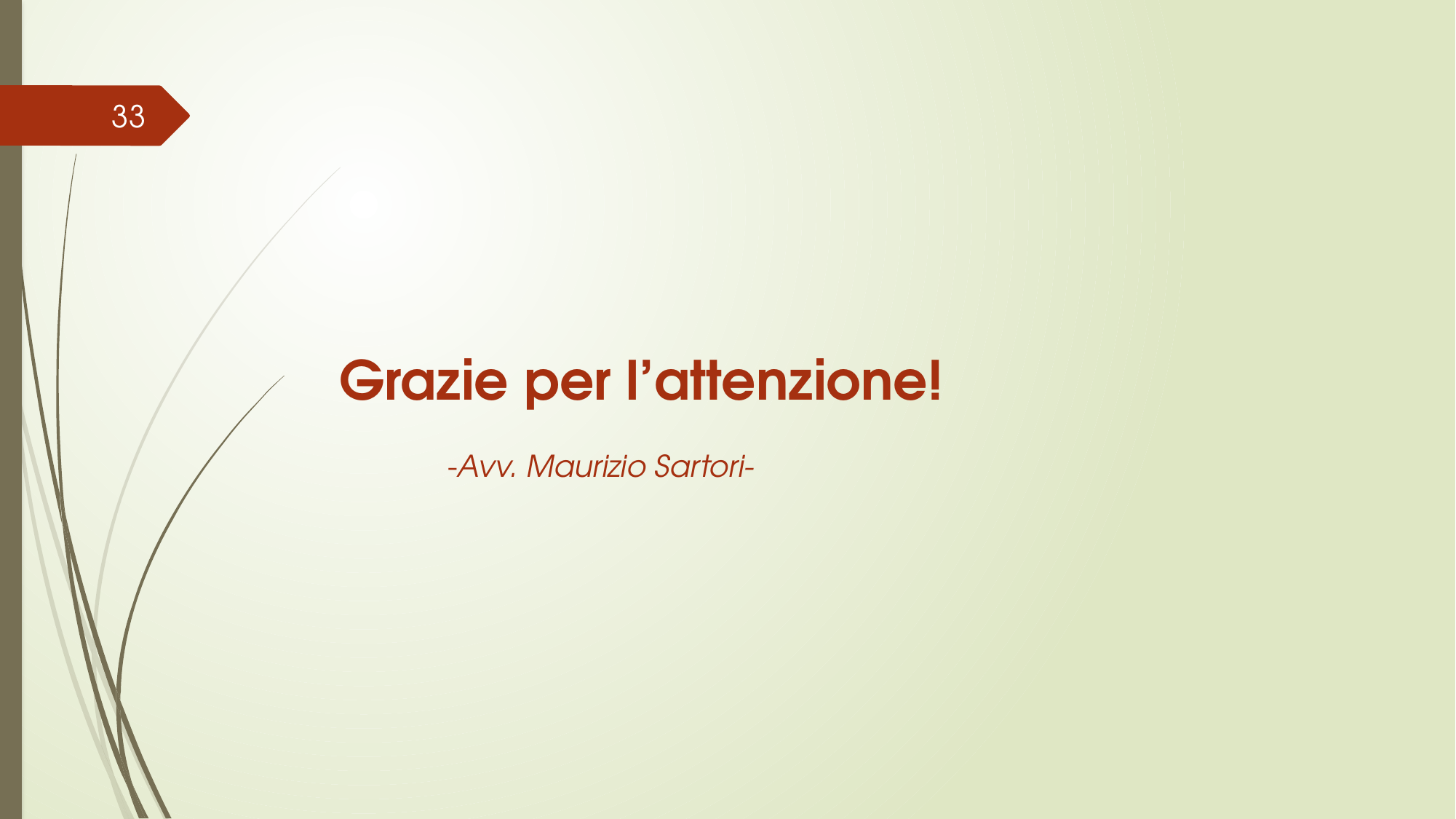

33
# Grazie per l’attenzione! -Avv. Maurizio Sartori-